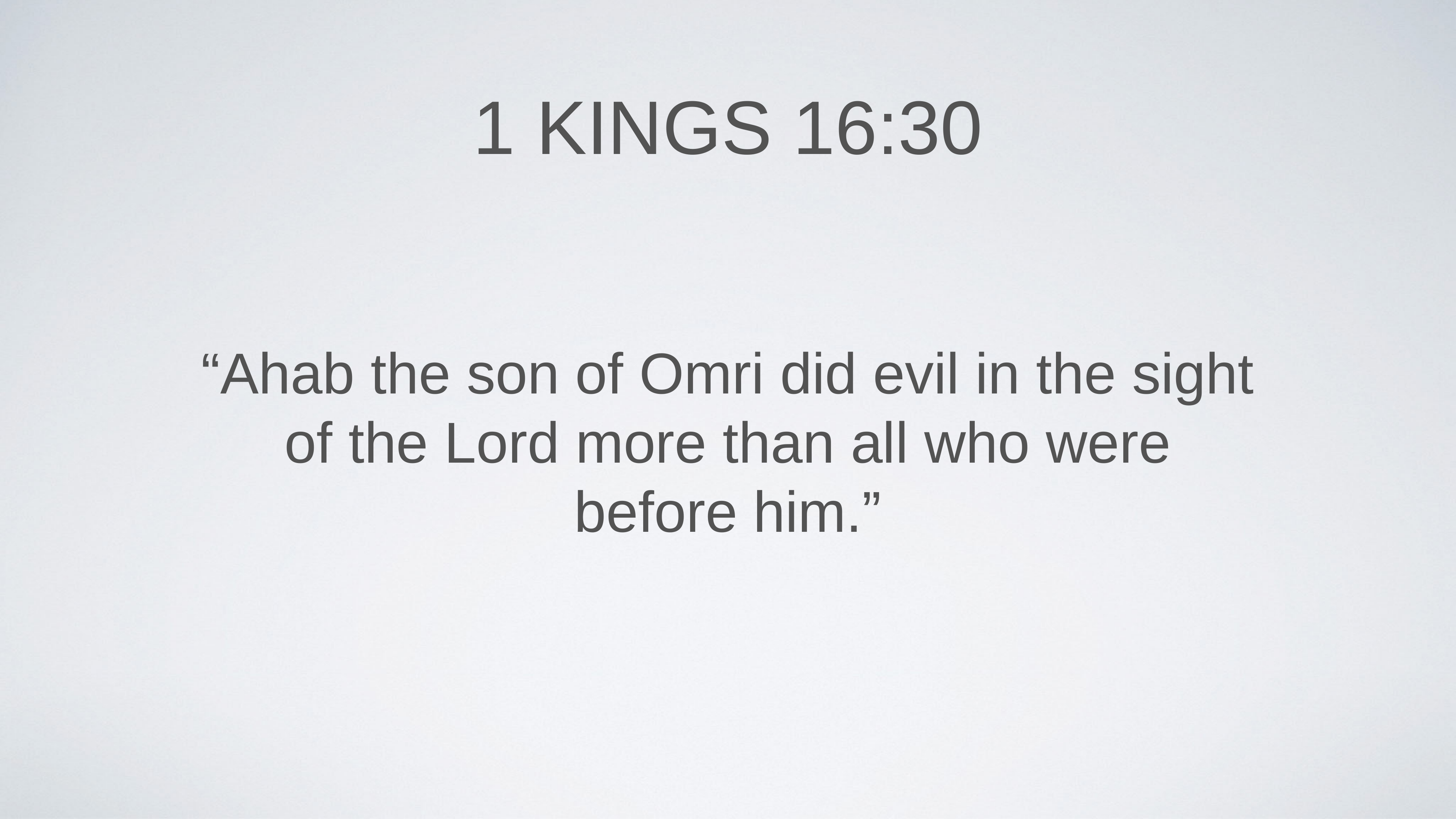

# 1 Kings 16:30
“Ahab the son of Omri did evil in the sight of the Lord more than all who were before him.”